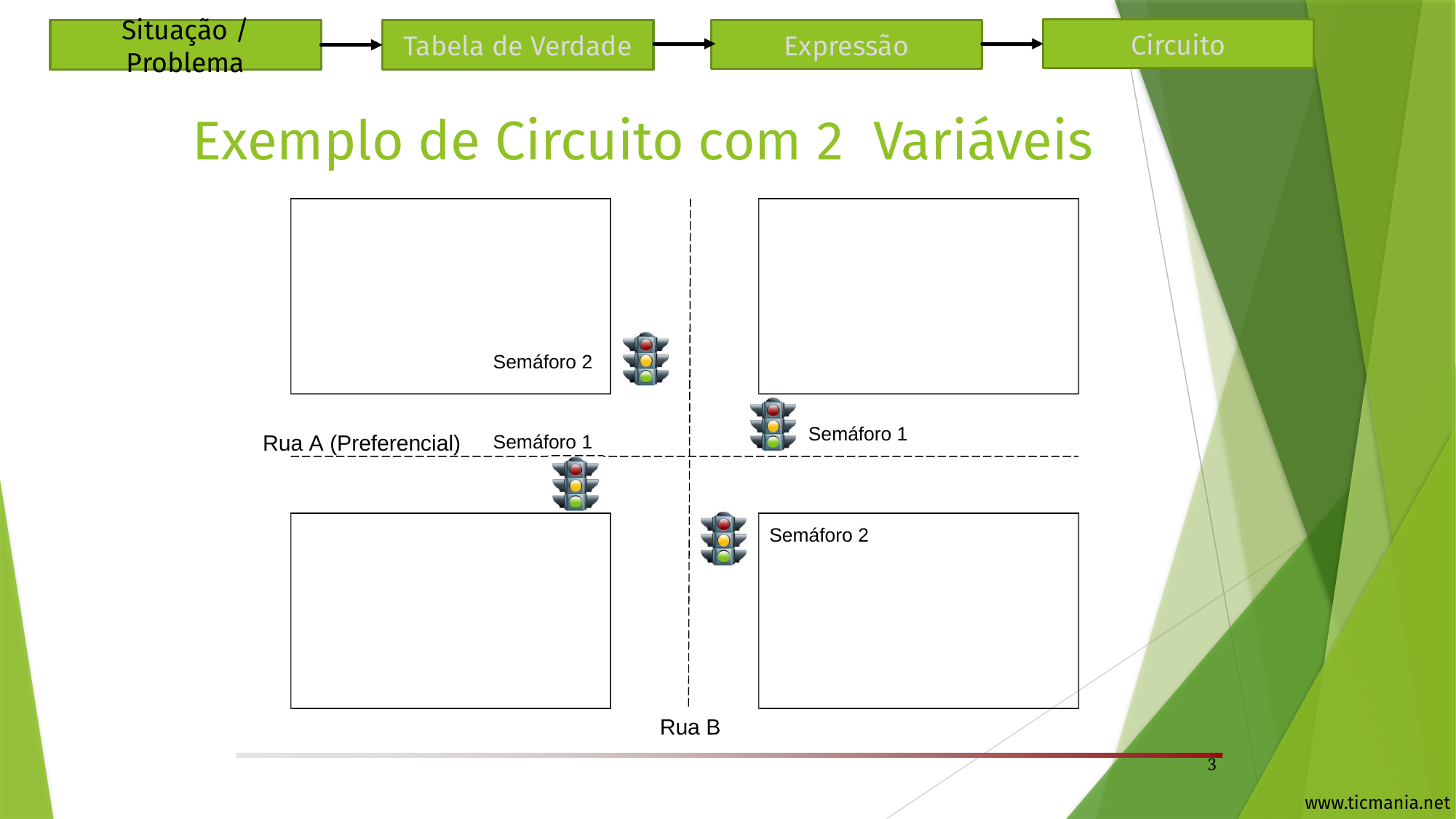

Circuito
Expressão
Situação / Problema
Tabela de Verdade
# Exemplo de Circuito com 2  Variáveis

Semáforo 2

Semáforo 1
Rua A (Preferencial)
Semáforo 1

Semáforo 2
Rua B

3
www.ticmania.net